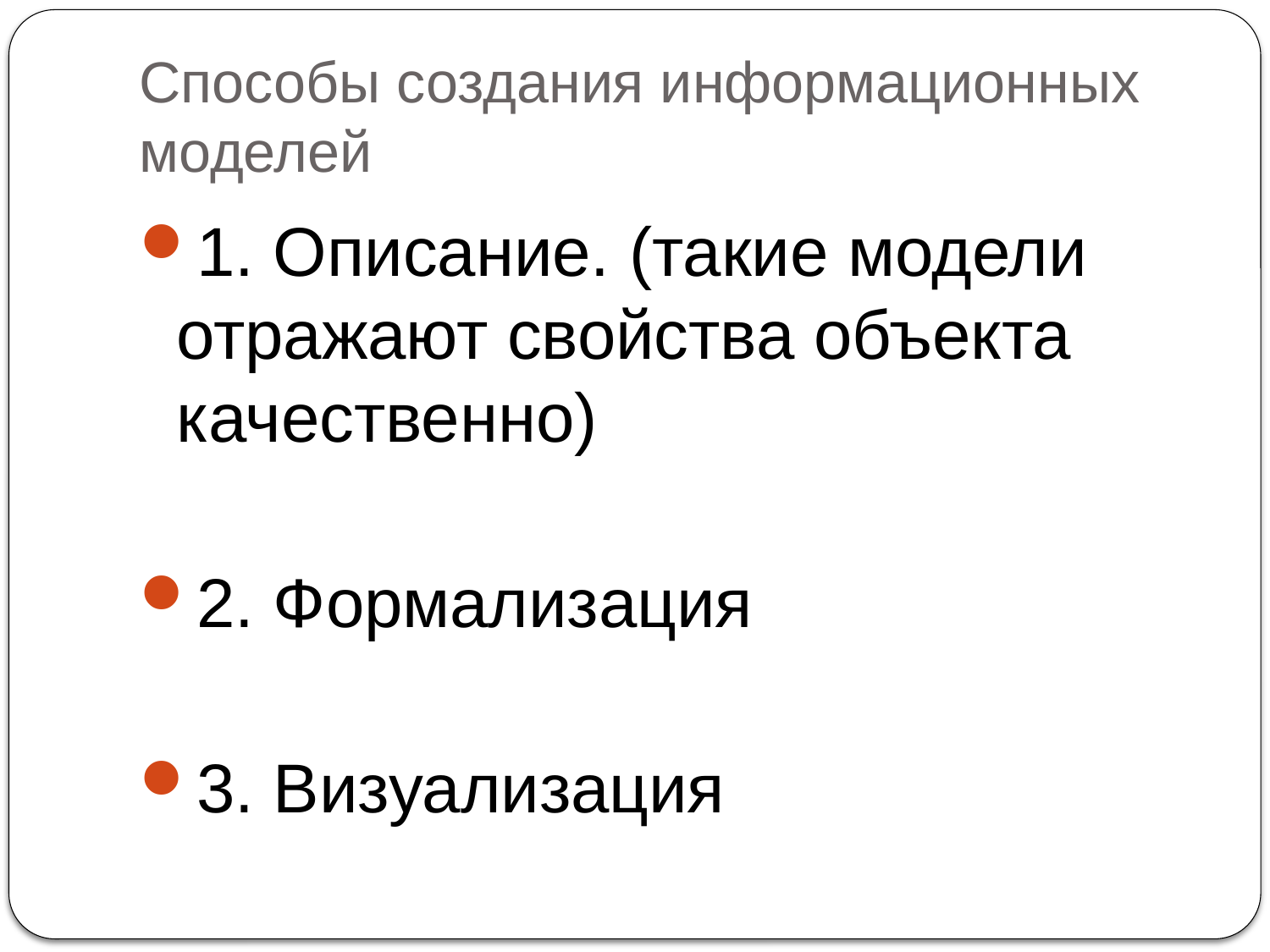

# Способы создания информационных моделей
1. Описание. (такие модели отражают свойства объекта качественно)

2. Формализация

3. Визуализация